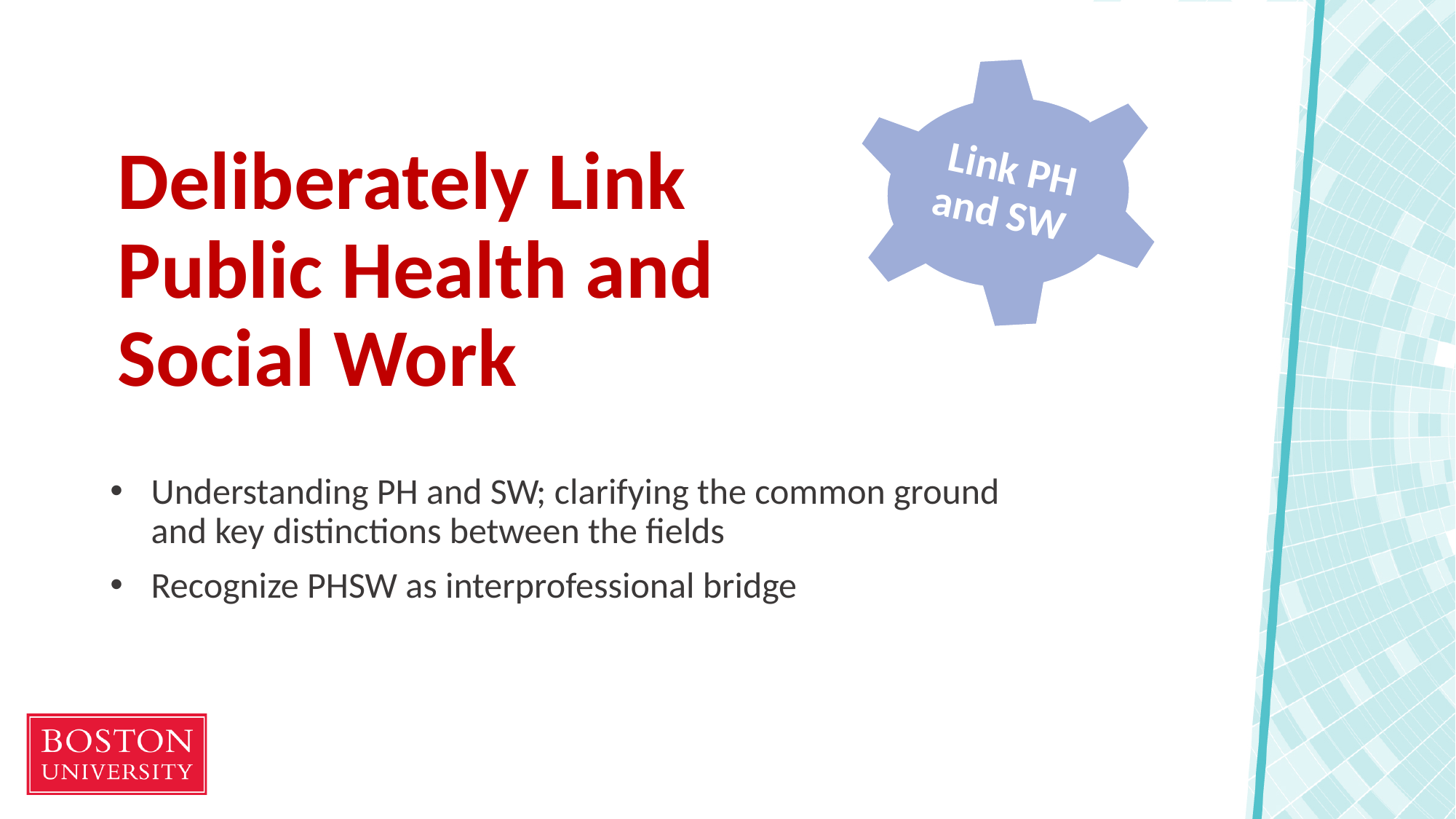

Link PH and SW
# Deliberately Link Public Health and Social Work
Understanding PH and SW; clarifying the common ground and key distinctions between the fields
Recognize PHSW as interprofessional bridge